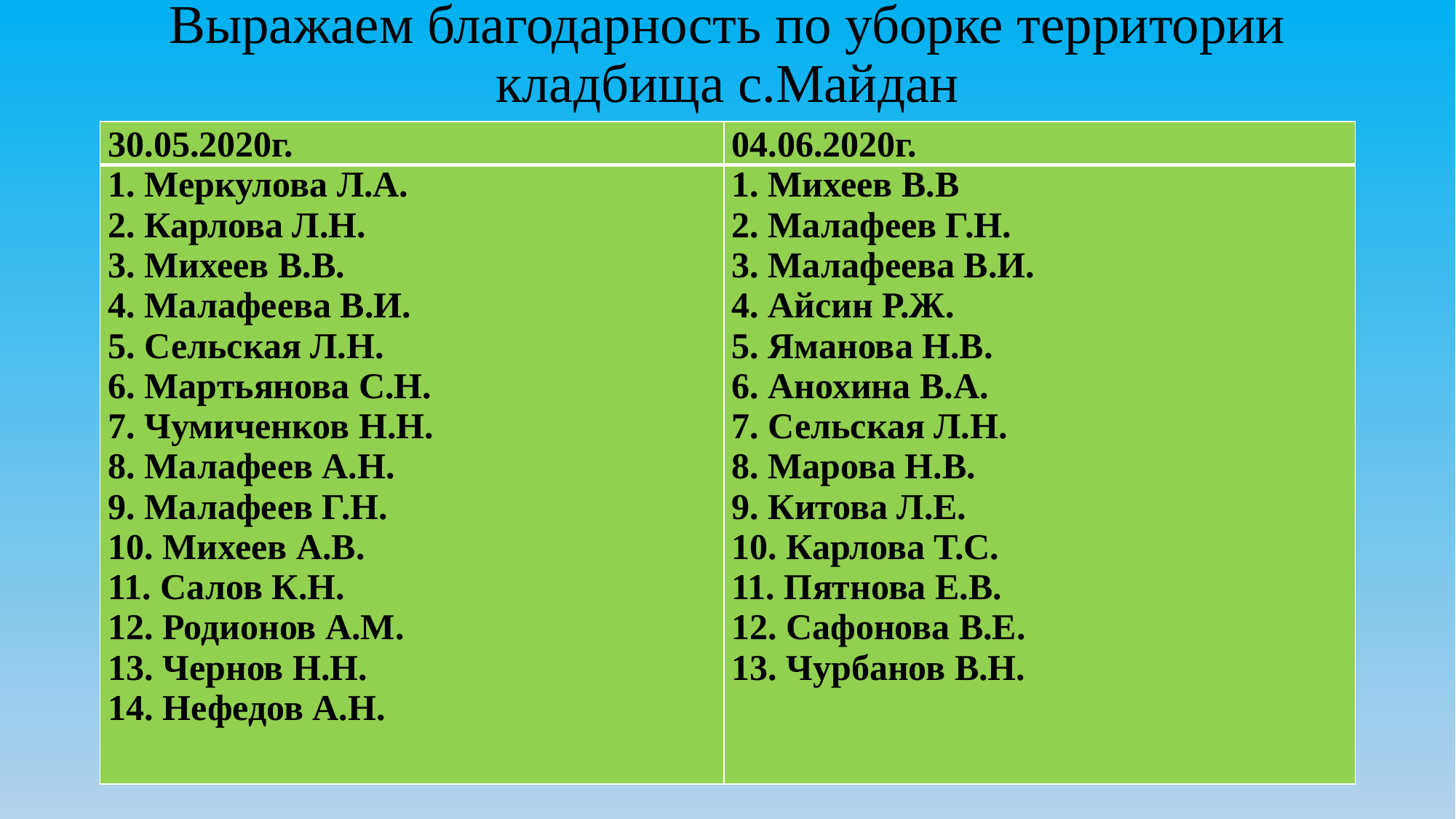

# Выражаем благодарность по уборке территории кладбища с.Майдан
| 30.05.2020г. | 04.06.2020г. |
| --- | --- |
| 1. Меркулова Л.А. 2. Карлова Л.Н. 3. Михеев В.В. 4. Малафеева В.И. 5. Сельская Л.Н. 6. Мартьянова С.Н. 7. Чумиченков Н.Н. 8. Малафеев А.Н. 9. Малафеев Г.Н. 10. Михеев А.В. 11. Салов К.Н. 12. Родионов А.М. 13. Чернов Н.Н. 14. Нефедов А.Н. | 1. Михеев В.В 2. Малафеев Г.Н. 3. Малафеева В.И. 4. Айсин Р.Ж. 5. Яманова Н.В. 6. Анохина В.А. 7. Сельская Л.Н. 8. Марова Н.В. 9. Китова Л.Е. 10. Карлова Т.С. 11. Пятнова Е.В. 12. Сафонова В.Е. 13. Чурбанов В.Н. |